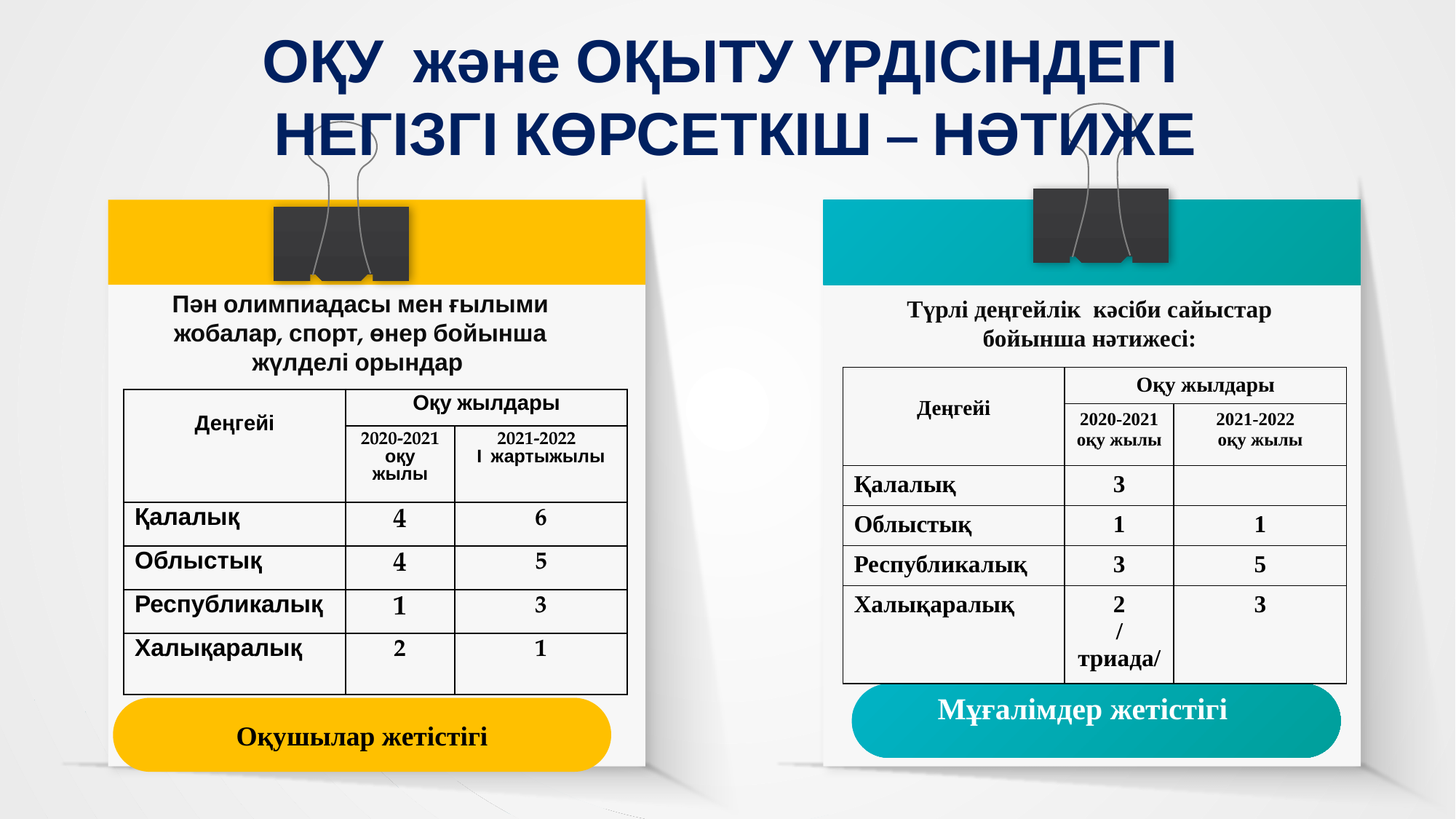

ОҚУ  және ОҚЫТУ ҮРДІСІНДЕГІ
 НЕГІЗГІ КӨРСЕТКІШ – НӘТИЖЕ

Пән олимпиадасы мен ғылыми жобалар, спорт, өнер бойынша жүлделі орындар

Түрлі деңгейлік  кәсіби сайыстар бойынша нәтижесі:
| Деңгейі | Оқу жылдары |  |
| --- | --- | --- |
|  | 2020-2021 оқу жылы | 2021-2022 оқу жылы |
| Қалалық | 3 |  |
| Облыстық | 1 | 1 |
| Республикалық | 3 | 5 |
| Халықаралық | 2 /триада/ | 3 |
| Деңгейі | Оқу жылдары |  |
| --- | --- | --- |
|  | 2020-2021 оқу жылы | 2021-2022 І жартыжылы |
| Қалалық | 4 | 6 |
| Облыстық | 4 | 5 |
| Республикалық | 1 | 3 |
| Халықаралық | 2 | 1 |
Мұғалімдер жетістігі

Оқушылар жетістігі